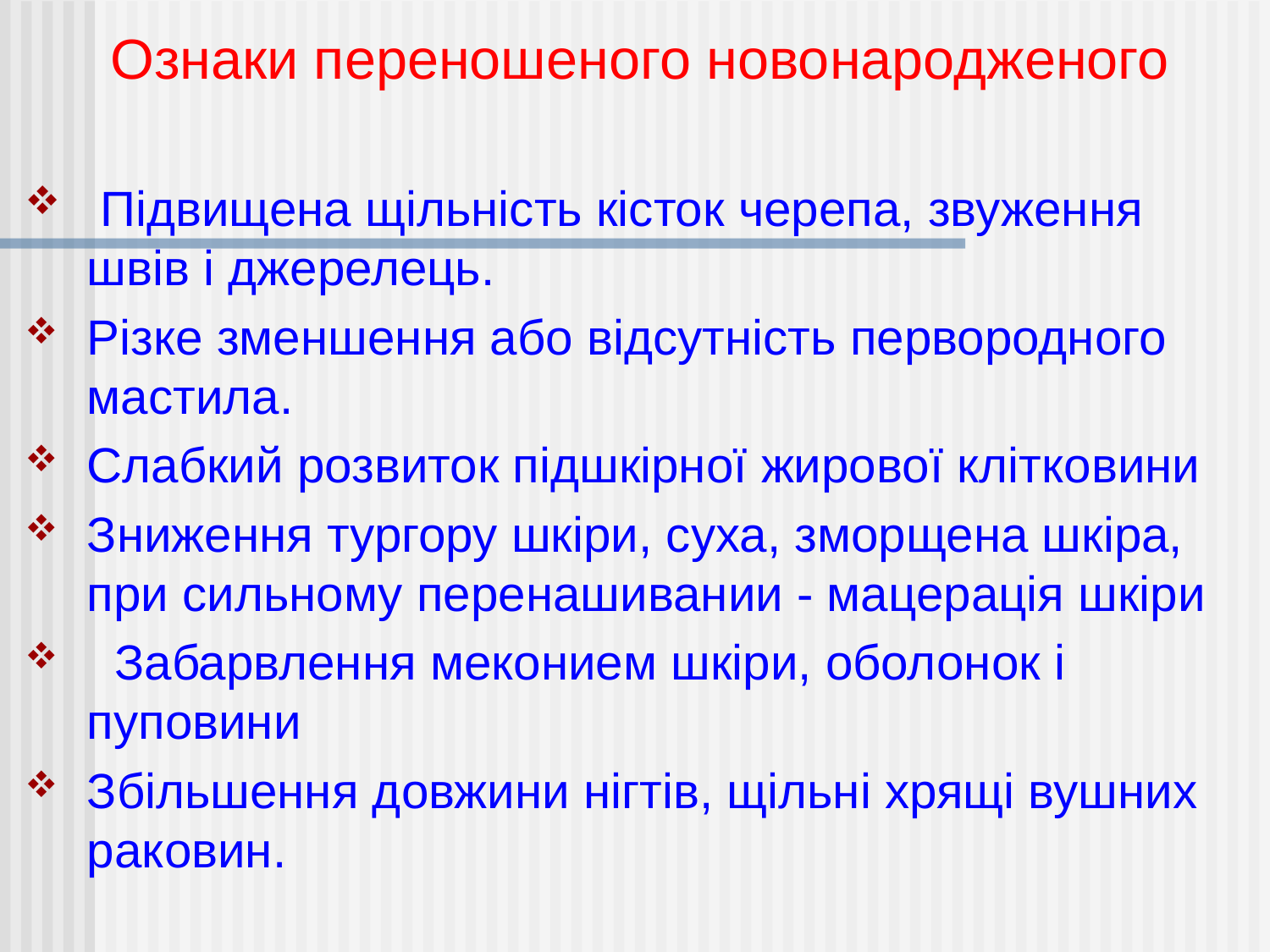

Ознаки переношеного новонародженого
 Підвищена щільність кісток черепа, звуження швів і джерелець.
Різке зменшення або відсутність первородного мастила.
Слабкий розвиток підшкірної жирової клітковини
Зниження тургору шкіри, суха, зморщена шкіра, при сильному перенашивании - мацерація шкіри
  Забарвлення меконием шкіри, оболонок і пуповини
Збільшення довжини нігтів, щільні хрящі вушних раковин.